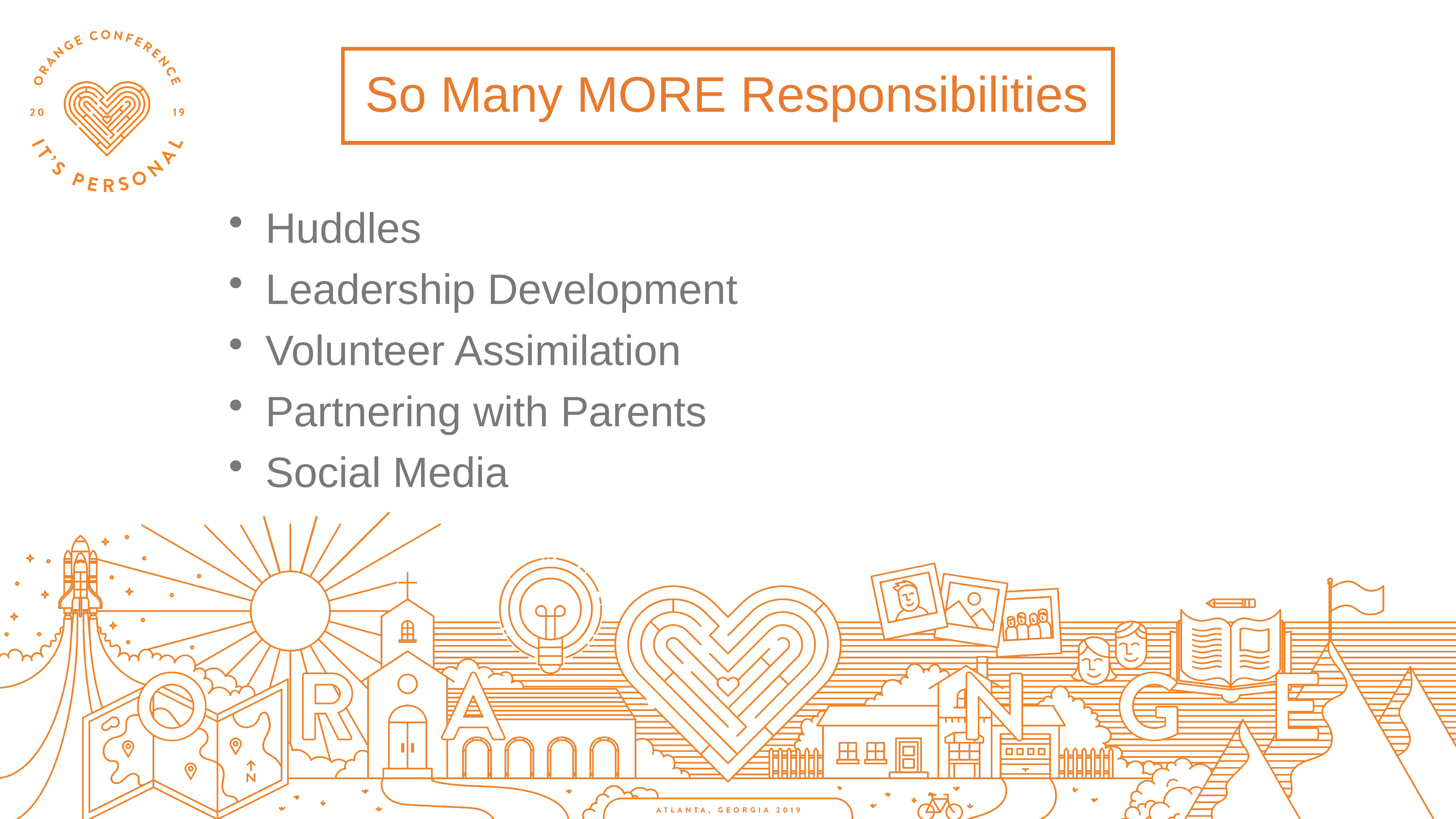

So Many MORE Responsibilities
Huddles
Leadership Development
Volunteer Assimilation
Partnering with Parents
Social Media